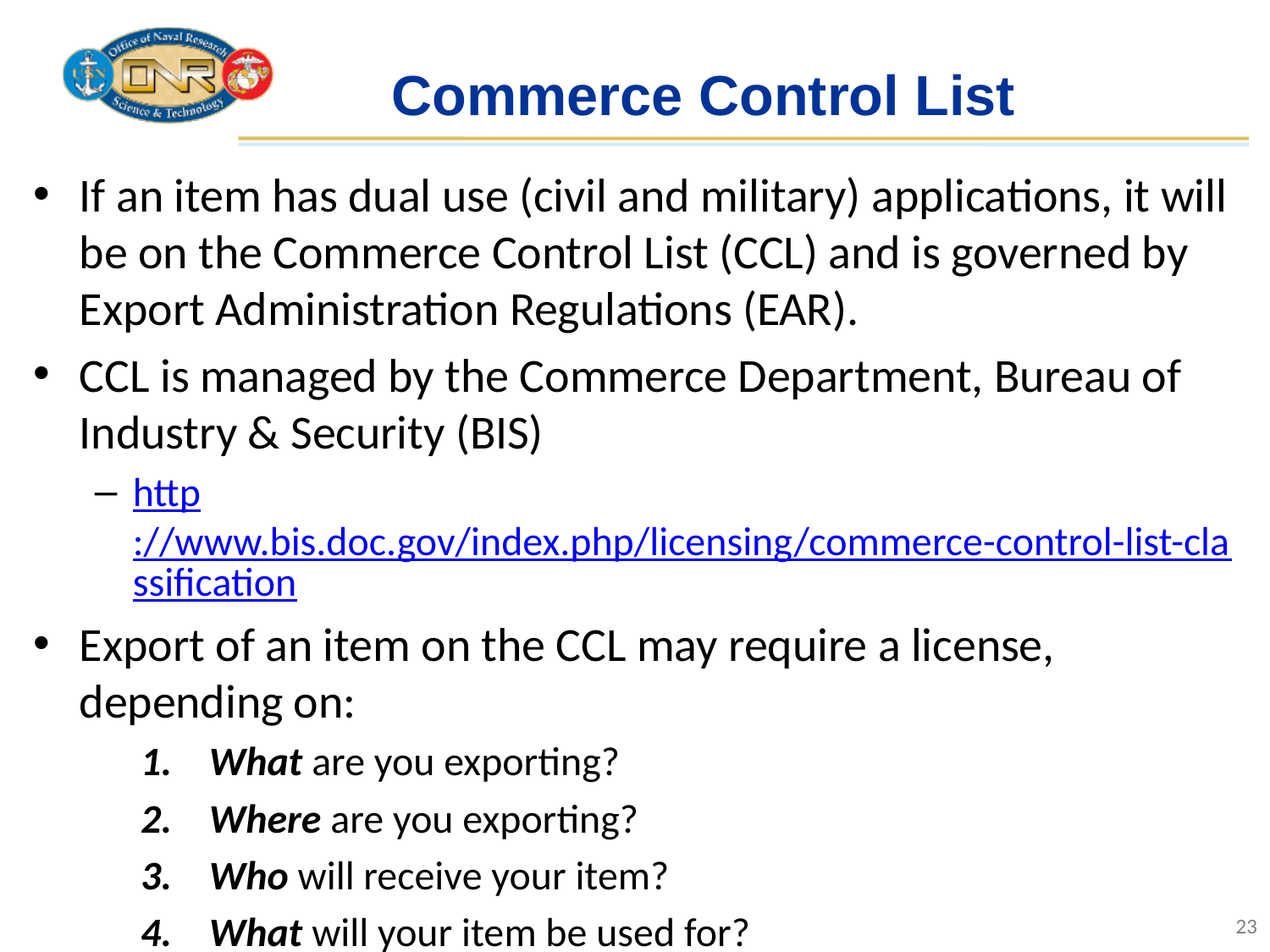

# Commerce Control List
If an item has dual use (civil and military) applications, it will be on the Commerce Control List (CCL) and is governed by Export Administration Regulations (EAR).
CCL is managed by the Commerce Department, Bureau of Industry & Security (BIS)
http://www.bis.doc.gov/index.php/licensing/commerce-control-list-classification
Export of an item on the CCL may require a license, depending on:
What are you exporting?
Where are you exporting?
Who will receive your item?
What will your item be used for?

23